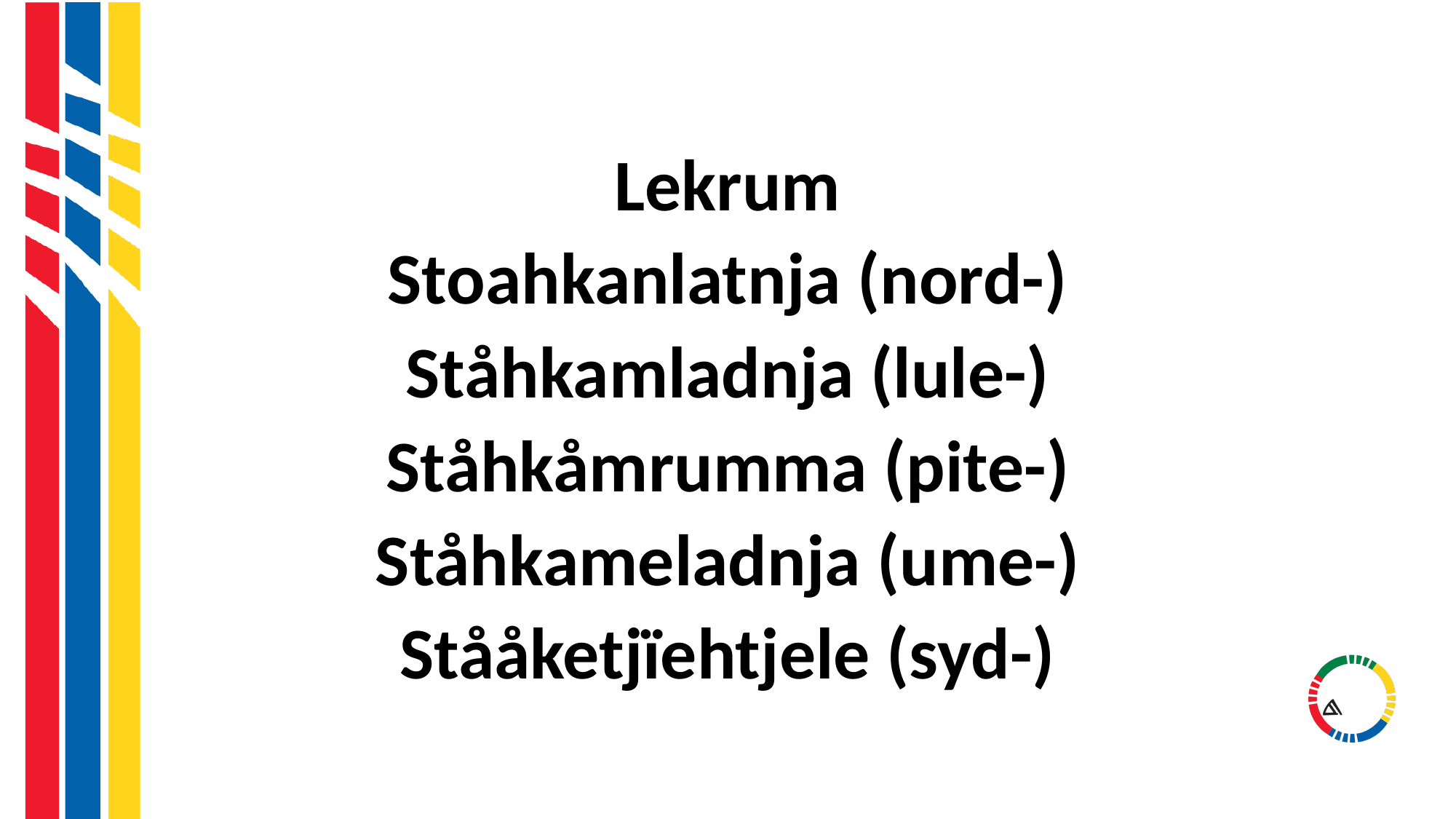

#
Lekrum
Stoahkanlatnja (nord-)
Ståhkamladnja (lule-)
Ståhkåmrumma (pite-)
Ståhkameladnja (ume-)
Stååketjïehtjele (syd-)